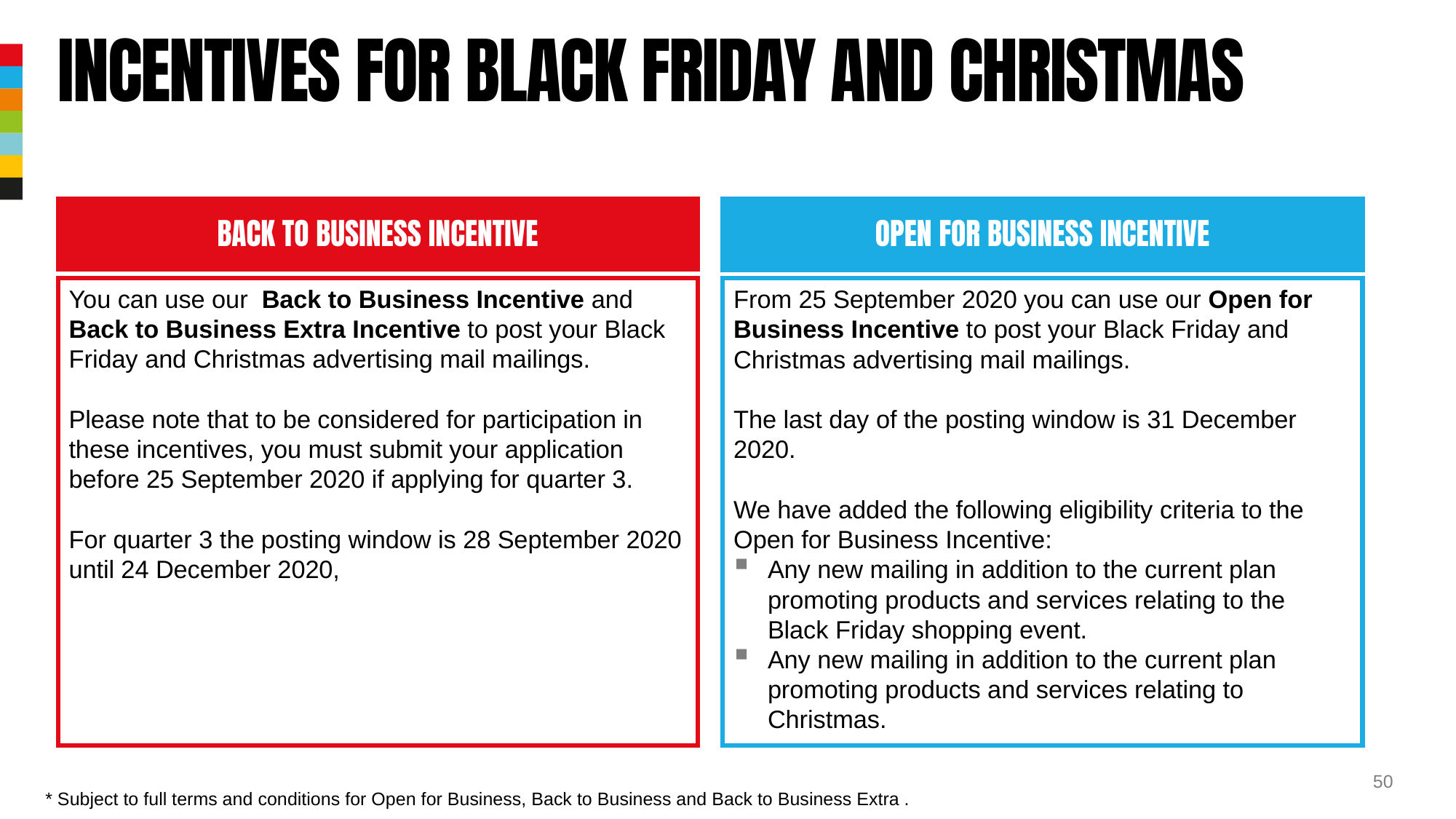

# Incentives for Black Friday and Christmas

BACK TO BUSINESS INCENTIVE
OPEN FOR BUSINESS INCENTIVE
You can use our  Back to Business Incentive and Back to Business Extra Incentive to post your Black Friday and Christmas advertising mail mailings.

Please note that to be considered for participation in these incentives, you must submit your application before 25 September 2020 if applying for quarter 3.

For quarter 3 the posting window is 28 September 2020 until 24 December 2020,
From 25 September 2020 you can use our Open for Business Incentive to post your Black Friday and Christmas advertising mail mailings.

The last day of the posting window is 31 December 2020.

We have added the following eligibility criteria to the Open for Business Incentive:
Any new mailing in addition to the current plan promoting products and services relating to the Black Friday shopping event.
Any new mailing in addition to the current plan promoting products and services relating to Christmas.
50
* Subject to full terms and conditions for Open for Business, Back to Business and Back to Business Extra .